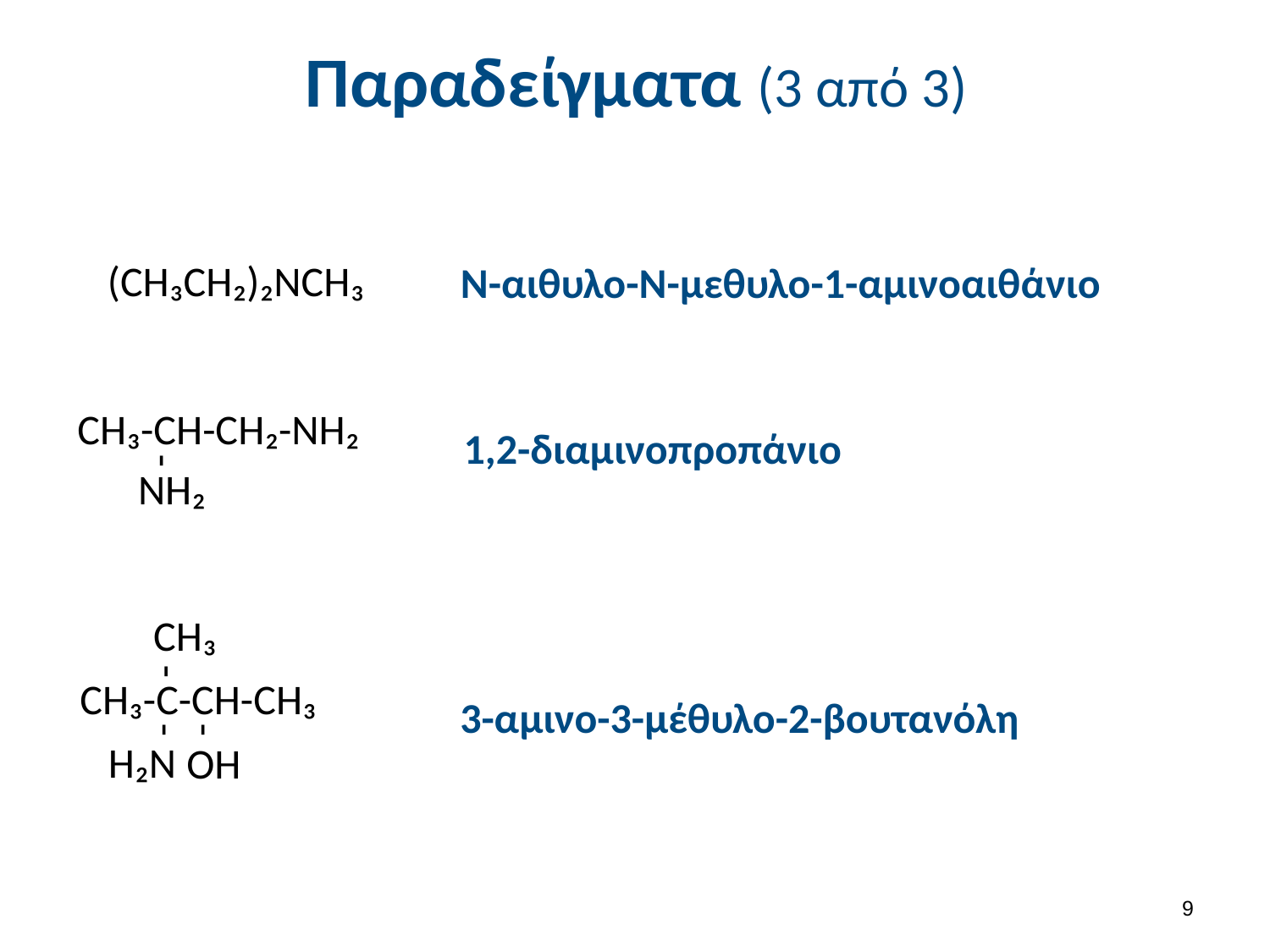

# Παραδείγματα (3 από 3)
(CH₃CH₂)₂NCH₃
Ν-αιθυλο-Ν-μεθυλο-1-αμινοαιθάνιο
CH₃-CH-CH₂-NH₂
-
NH₂
1,2-διαμινοπροπάνιο
CH₃
-
CH₃-C-CH-CH₃
-
H₂N
-
OH
3-αμινο-3-μέθυλο-2-βουτανόλη
9